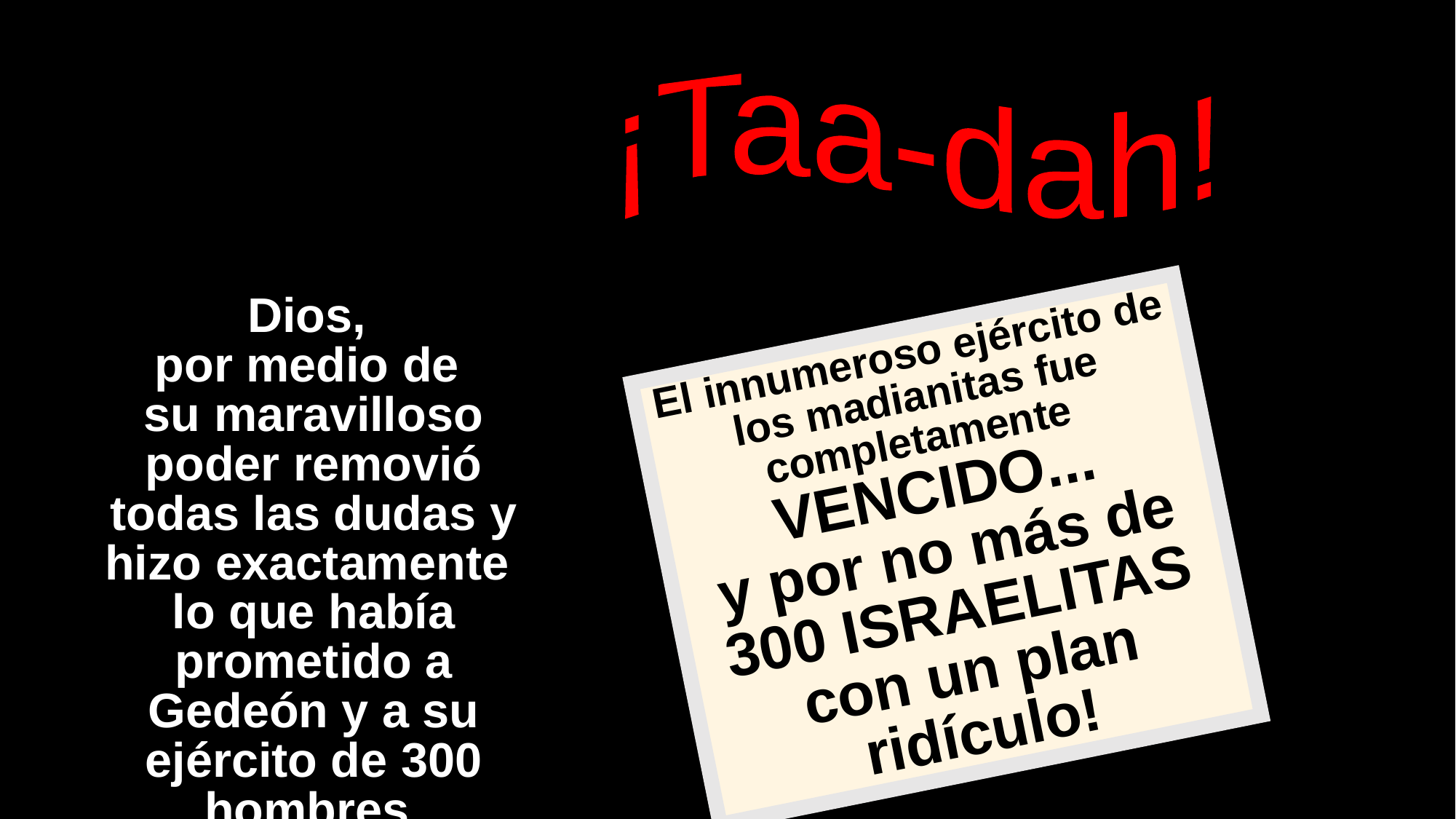

¡Taa-dah!
Dios,
por medio de
su maravilloso poder removió todas las dudas y hizo exactamente
lo que había prometido a Gedeón y a su ejército de 300 hombres.
El innumeroso ejército de los madianitas fue completamente
VENCIDO...
y por no más de 300 ISRAELITAS
con un plan ridículo!